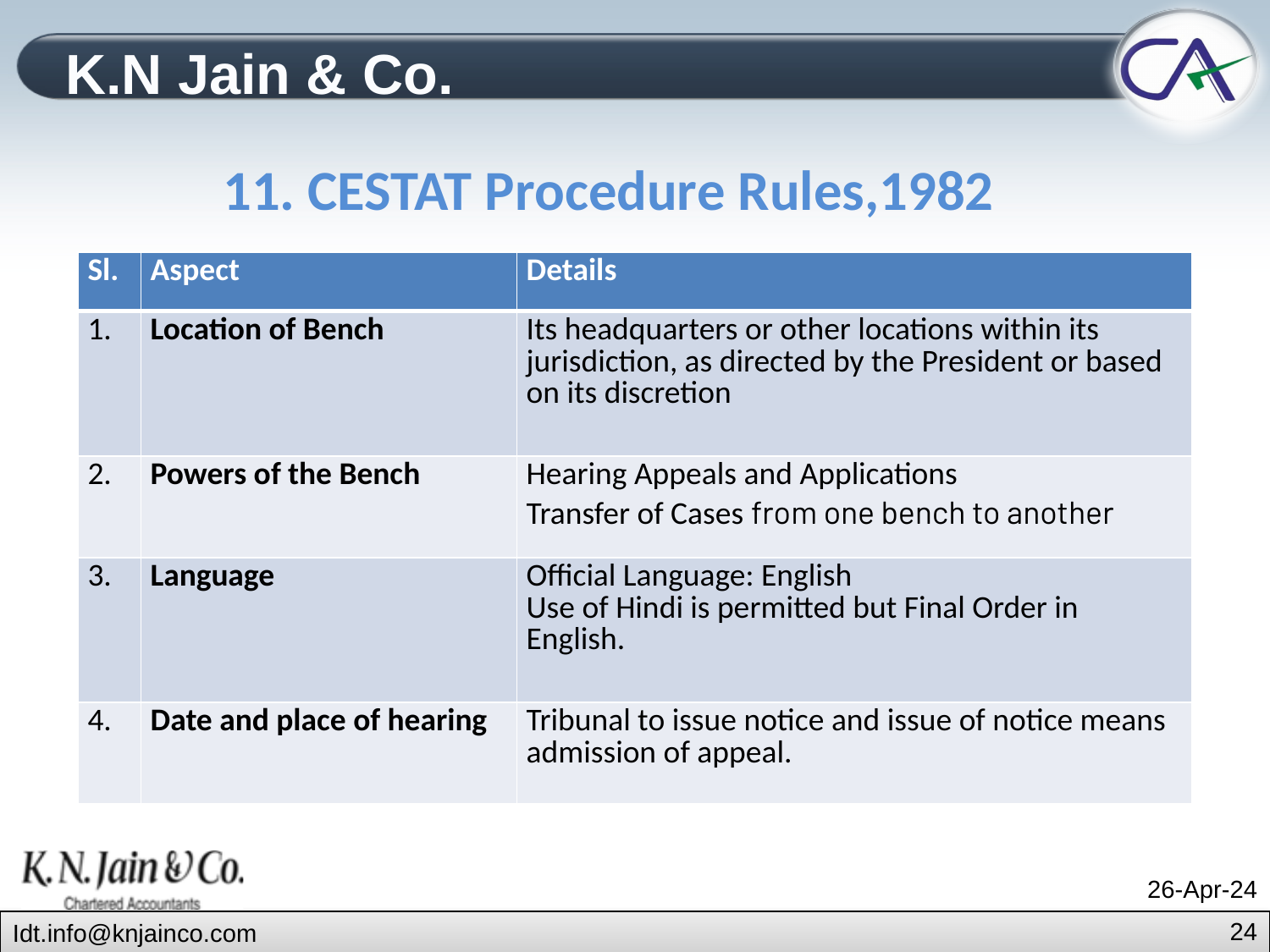

11. CESTAT Procedure Rules,1982
| Sl. | Aspect | Details |
| --- | --- | --- |
| 1. | Location of Bench | Its headquarters or other locations within its jurisdiction, as directed by the President or based on its discretion |
| 2. | Powers of the Bench | Hearing Appeals and Applications Transfer of Cases from one bench to another |
| 3. | Language | Official Language: English Use of Hindi is permitted but Final Order in English. |
| 4. | Date and place of hearing | Tribunal to issue notice and issue of notice means admission of appeal. |